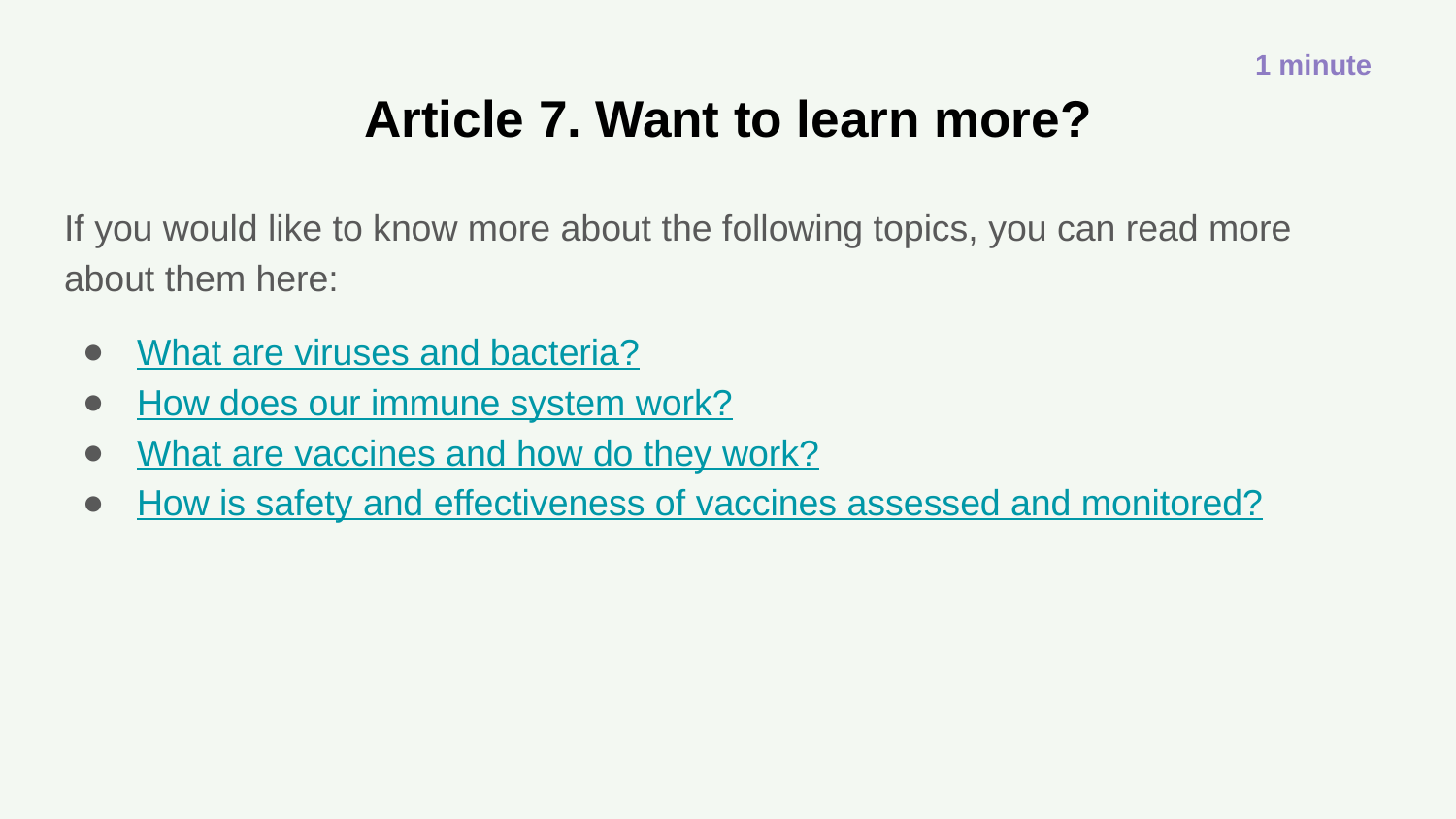

1 minute
# Article 7. Want to learn more?

If you would like to know more about the following topics, you can read more about them here:
What are viruses and bacteria?
How does our immune system work?
What are vaccines and how do they work?
How is safety and effectiveness of vaccines assessed and monitored?